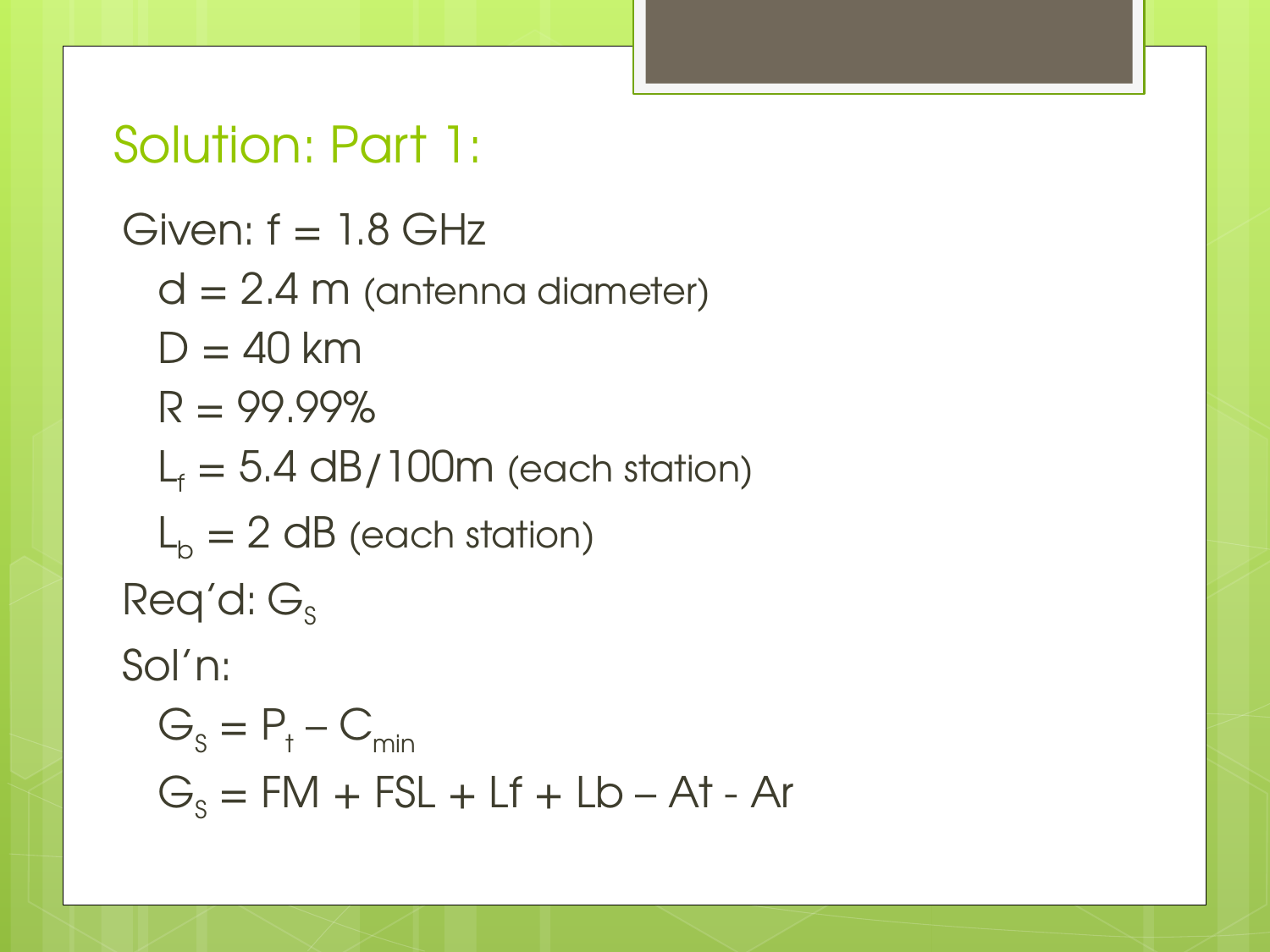

# Solution: Part 1:
Given:	f = 1.8 GHz
			d = 2.4 m (antenna diameter)
			D = 40 km
			R = 99.99%
			Lf = 5.4 dB/100m (each station)
			Lb = 2 dB (each station)
Req’d:	GS
Sol’n:
		GS = Pt – Cmin
		GS = FM + FSL + Lf + Lb – At - Ar